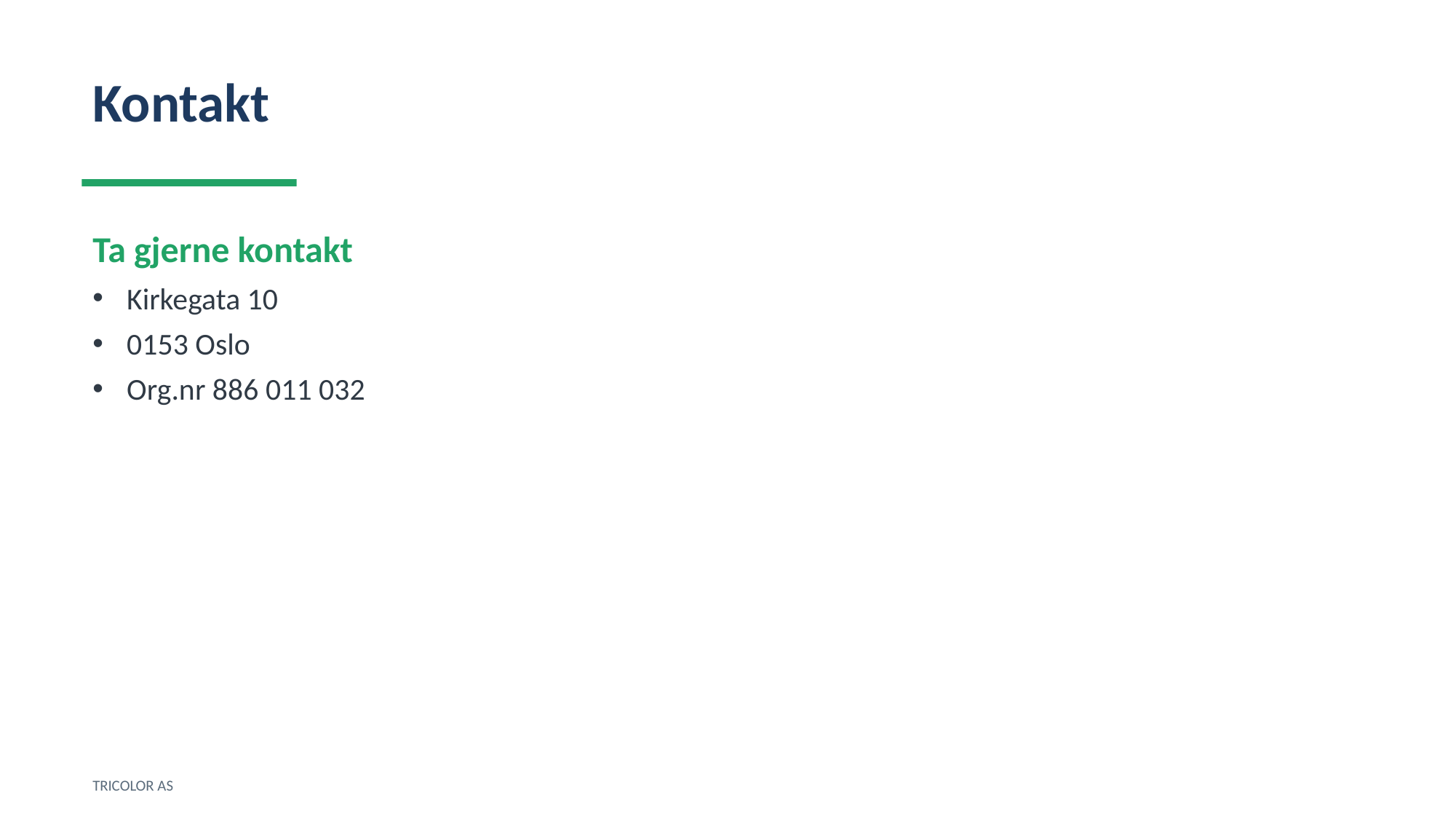

Kontakt

Ta gjerne kontakt
Kirkegata 10
0153 Oslo
Org.nr 886 011 032
TRICOLOR AS